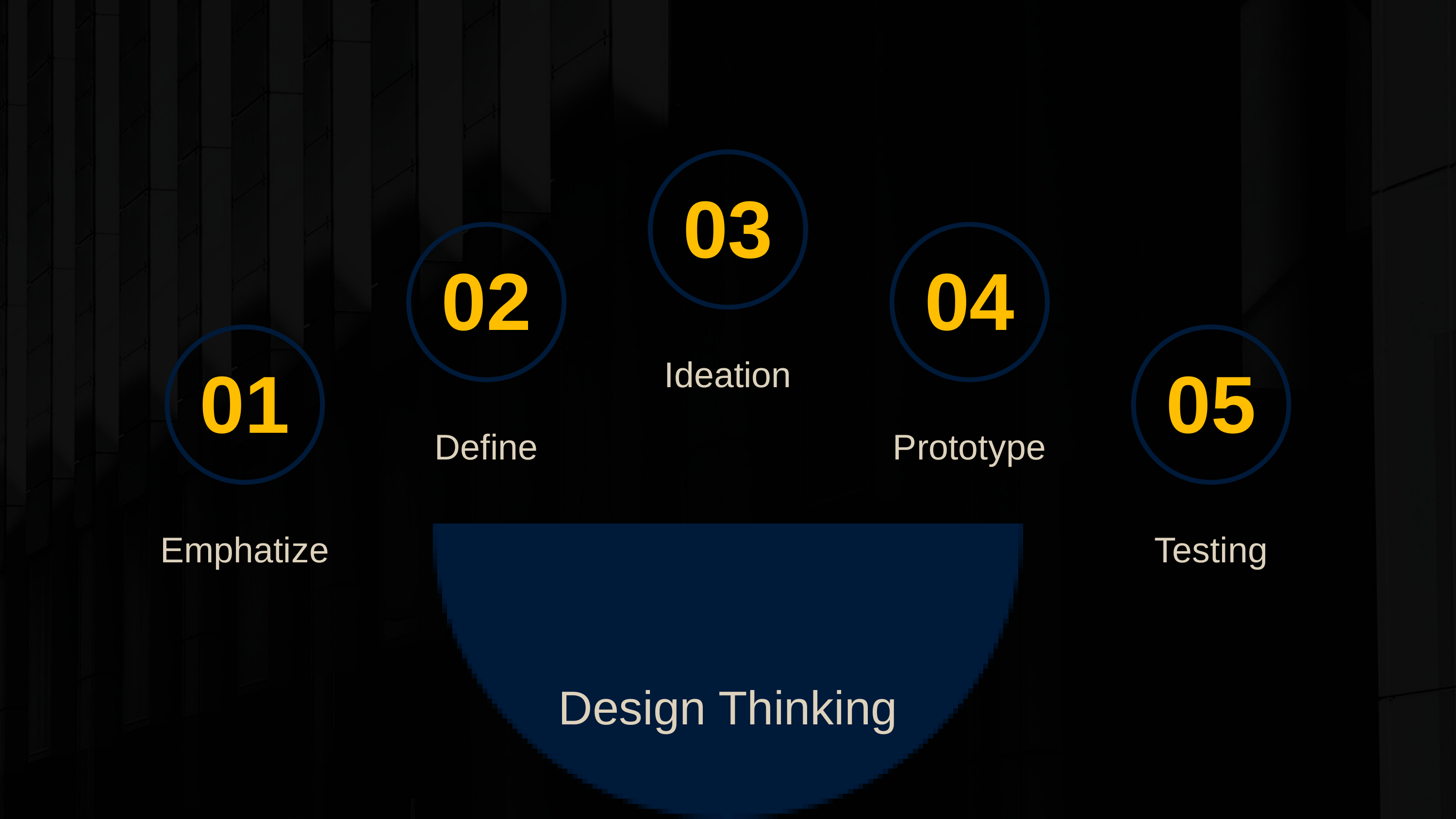

03

02
04

Ideation
01
05
Define
Prototype

Emphatize
Testing
Design Thinking